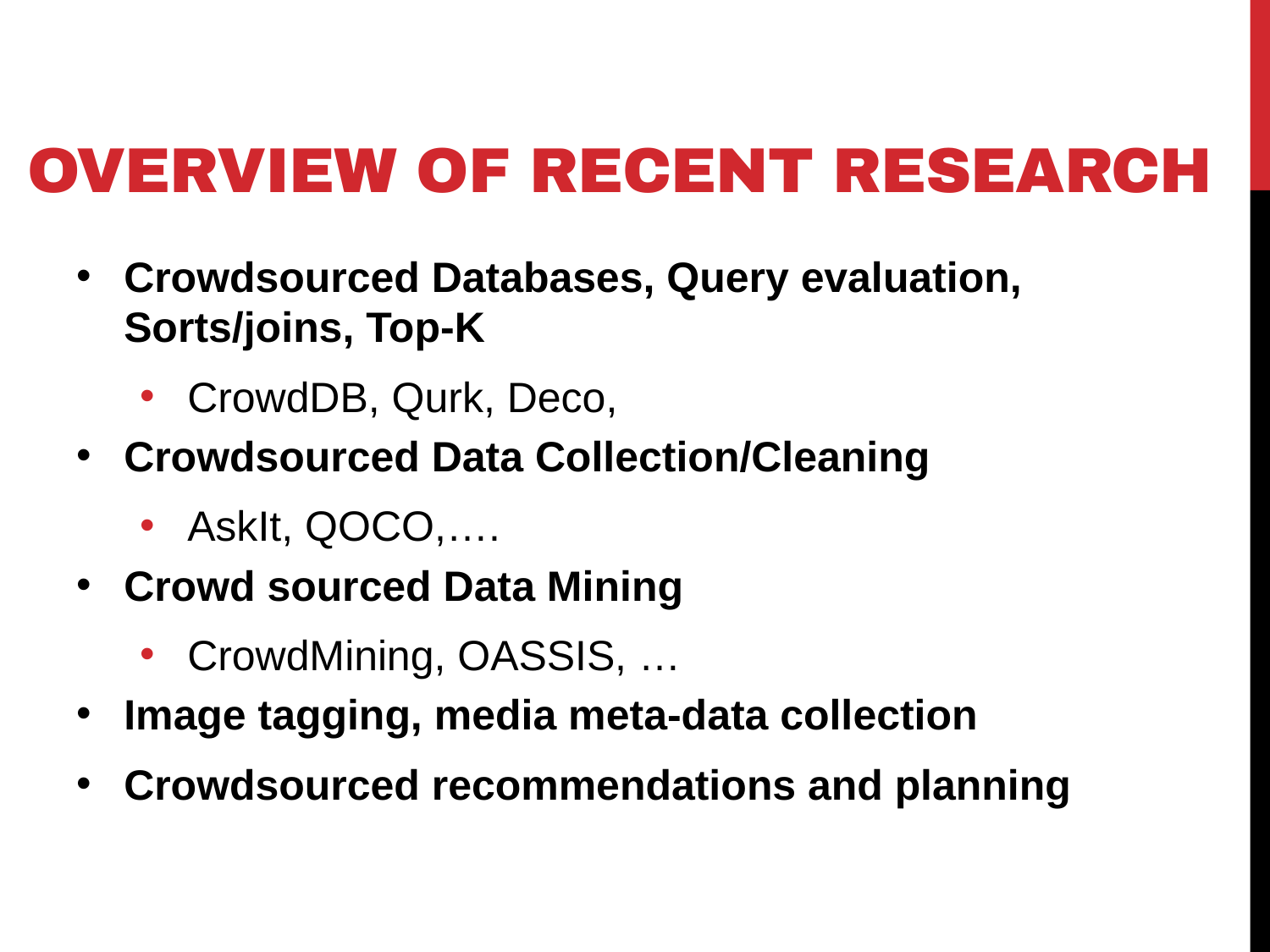

# Overview of recent research
Crowdsourced Databases, Query evaluation, Sorts/joins, Top-K
CrowdDB, Qurk, Deco,
Crowdsourced Data Collection/Cleaning
AskIt, QOCO,….
Crowd sourced Data Mining
CrowdMining, OASSIS, …
Image tagging, media meta-data collection
Crowdsourced recommendations and planning